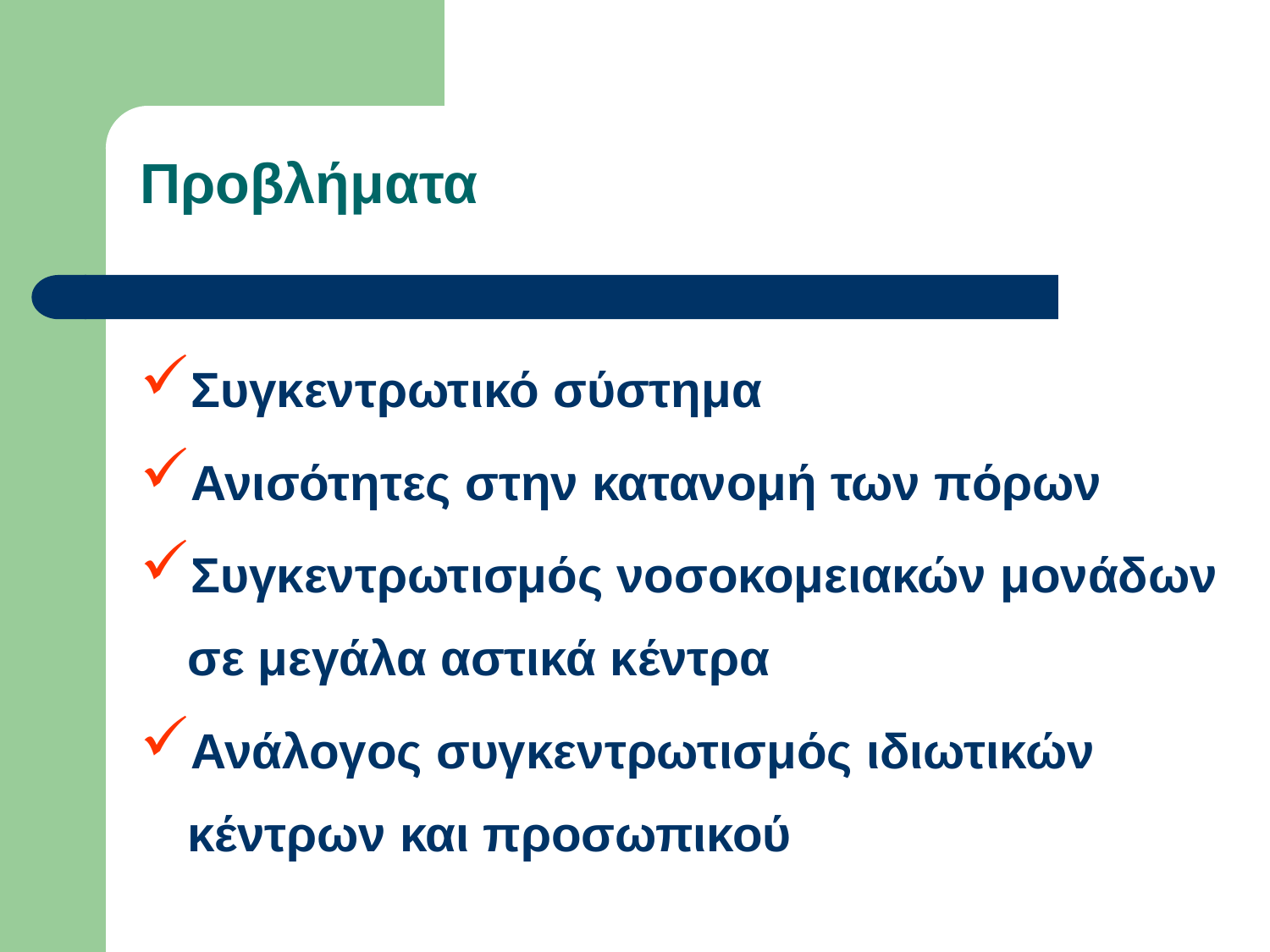

# Προβλήματα
Συγκεντρωτικό σύστημα
Ανισότητες στην κατανομή των πόρων
Συγκεντρωτισμός νοσοκομειακών μονάδων σε μεγάλα αστικά κέντρα
Ανάλογος συγκεντρωτισμός ιδιωτικών κέντρων και προσωπικού